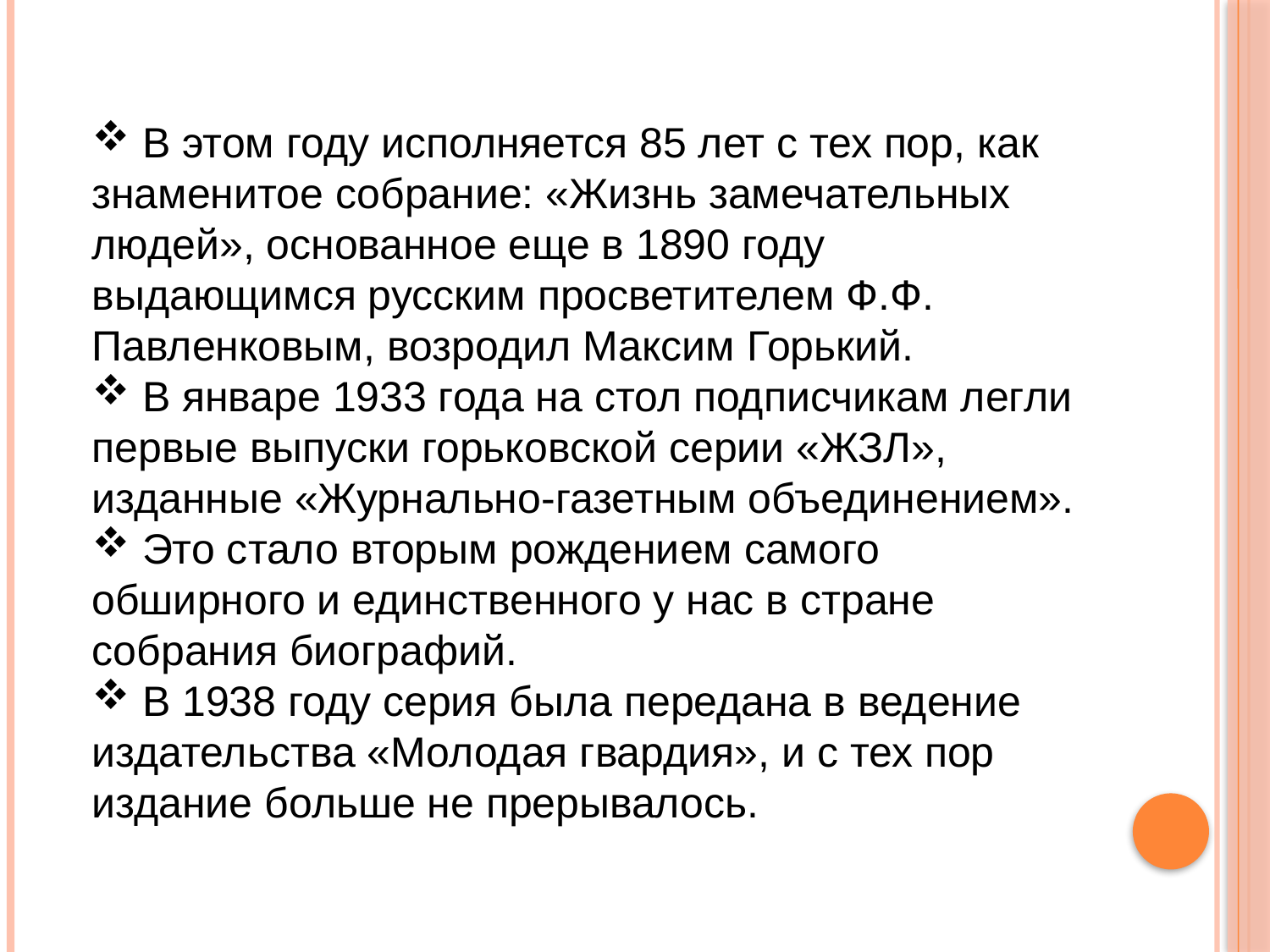

В этом году исполняется 85 лет с тех пор, как знаменитое собрание: «Жизнь замечательных людей», основанное еще в 1890 году выдающимся русским просветителем Ф.Ф. Павленковым, возродил Максим Горький.
 В январе 1933 года на стол подписчикам легли первые выпуски горьковской серии «ЖЗЛ», изданные «Журнально-газетным объединением».
 Это стало вторым рождением самого обширного и единственного у нас в стране собрания биографий.
 В 1938 году серия была передана в ведение издательства «Молодая гвардия», и с тех пор издание больше не прерывалось.